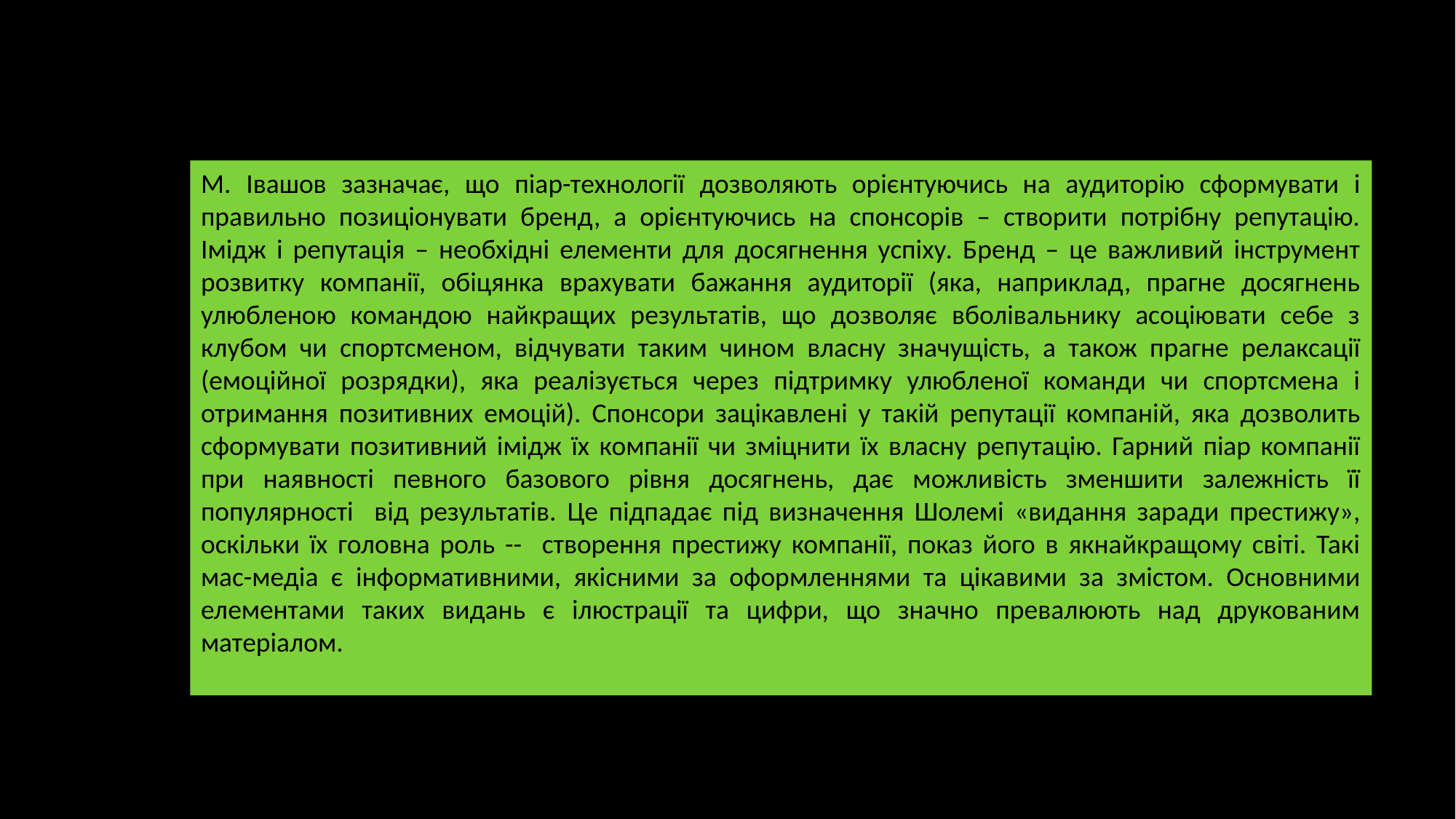

М. Івашов зазначає, що піар-технології дозволяють орієнтуючись на аудиторію сформувати і правильно позиціонувати бренд, а орієнтуючись на спонсорів – створити потрібну репутацію. Імідж і репутація – необхідні елементи для досягнення успіху. Бренд – це важливий інструмент розвитку компанії, обіцянка врахувати бажання аудиторії (яка, наприклад, прагне досягнень улюбленою командою найкращих результатів, що дозволяє вболівальнику асоціювати себе з клубом чи спортсменом, відчувати таким чином власну значущість, а також прагне релаксації (емоційної розрядки), яка реалізується через підтримку улюбленої команди чи спортсмена і отримання позитивних емоцій). Спонсори зацікавлені у такій репутації компаній, яка дозволить сформувати позитивний імідж їх компанії чи зміцнити їх власну репутацію. Гарний піар компанії при наявності певного базового рівня досягнень, дає можливість зменшити залежність її популярності  від результатів. Це підпадає під визначення Шолемі «видання заради престижу», оскільки їх головна роль --  створення престижу компанії, показ його в якнайкращому світі. Такі мас-медіа є інформативними, якісними за оформленнями та цікавими за змістом. Основними елементами таких видань є ілюстрації та цифри, що значно превалюють над друкованим матеріалом.